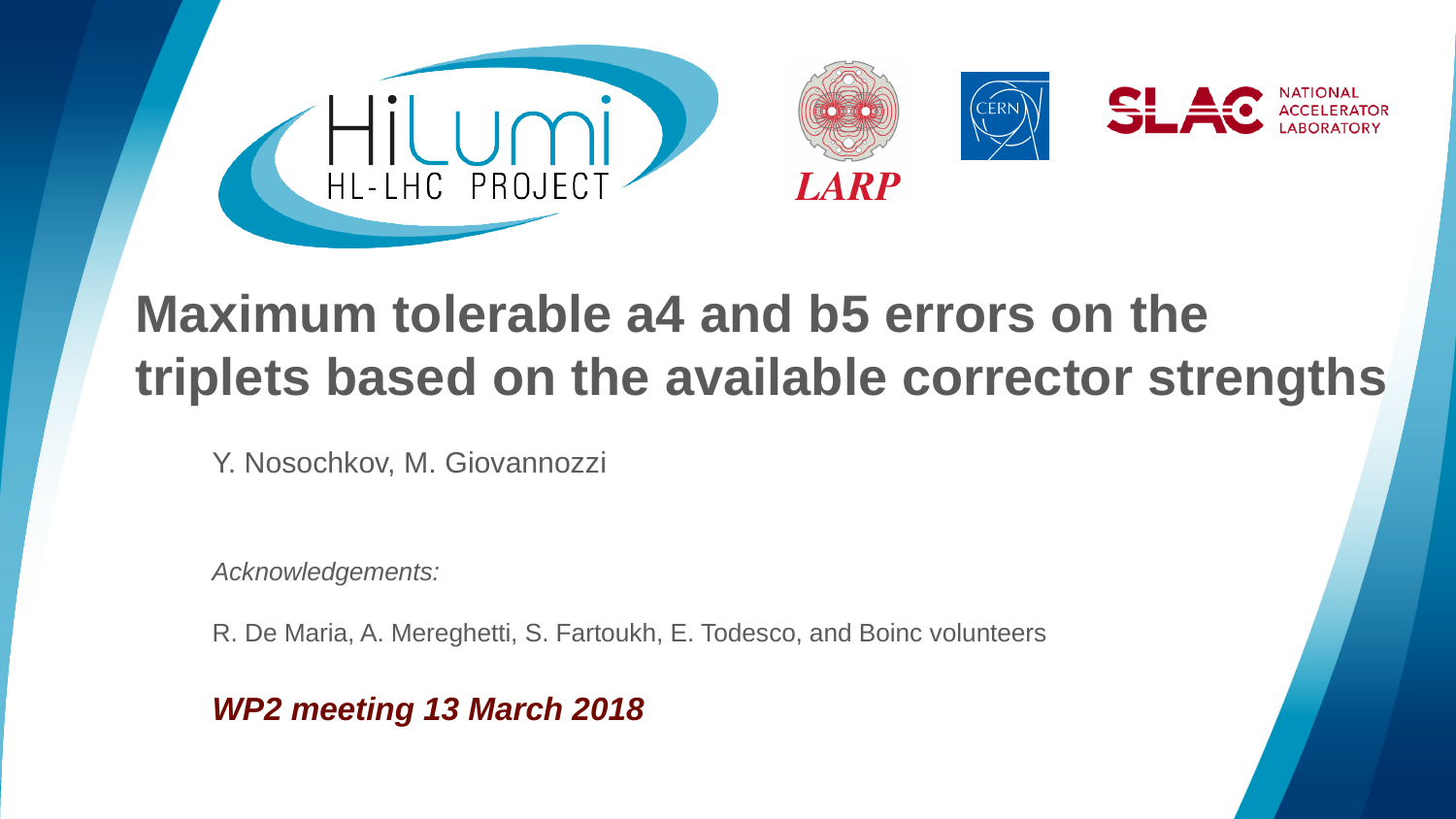

# Maximum tolerable a4 and b5 errors on the triplets based on the available corrector strengths
Y. Nosochkov, M. Giovannozzi

Acknowledgements:

R. De Maria, A. Mereghetti, S. Fartoukh, E. Todesco, and Boinc volunteers
WP2 meeting 13 March 2018